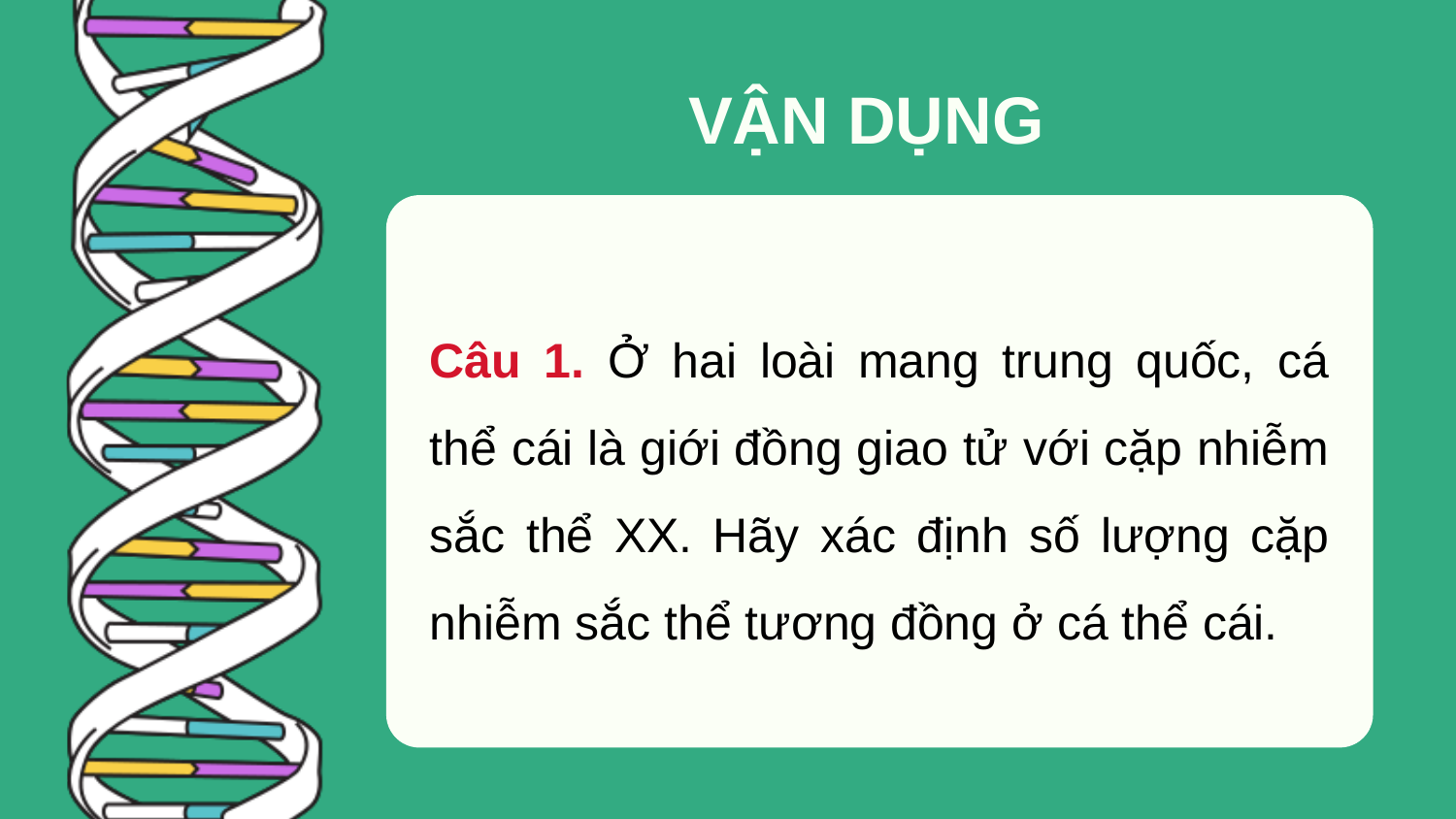

VẬN DỤNG

Câu 1. Ở hai loài mang trung quốc, cá thể cái là giới đồng giao tử với cặp nhiễm sắc thể XX. Hãy xác định số lượng cặp nhiễm sắc thể tương đồng ở cá thể cái.